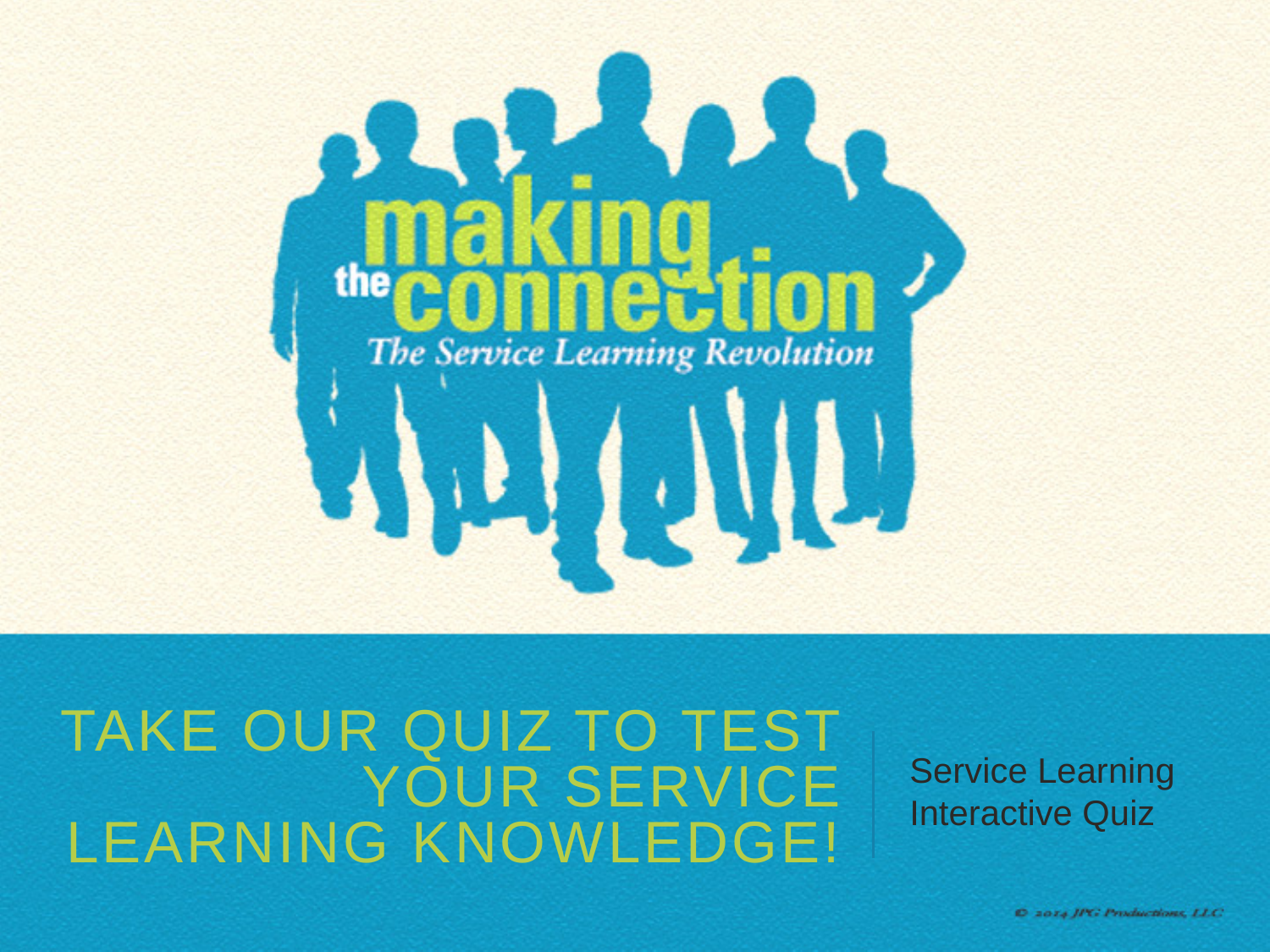

# Take our quiz to test your Service Learning knowledge!
Service Learning Interactive Quiz